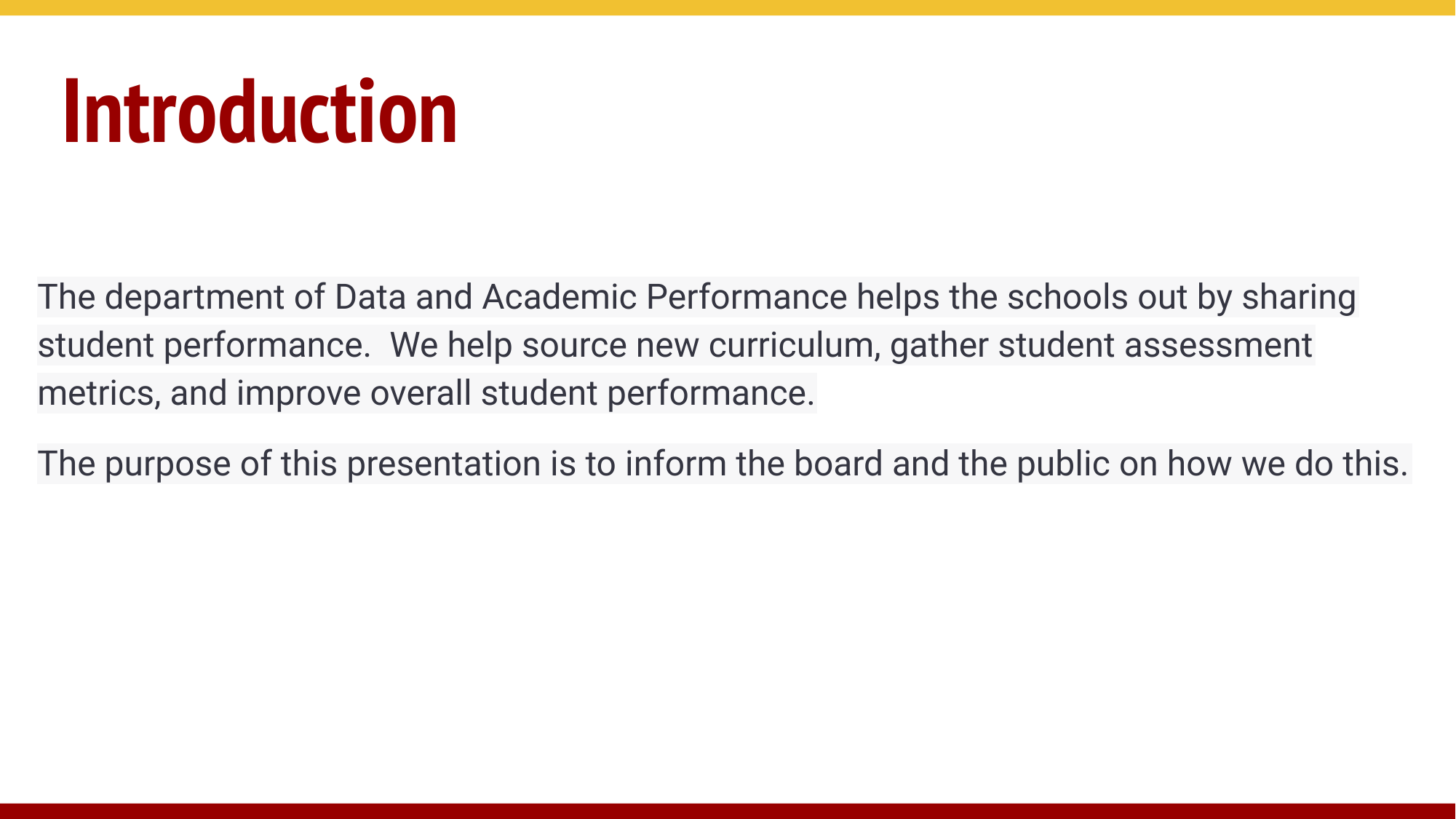

# Introduction

The department of Data and Academic Performance helps the schools out by sharing student performance.  We help source new curriculum, gather student assessment metrics, and improve overall student performance.
The purpose of this presentation is to inform the board and the public on how we do this.